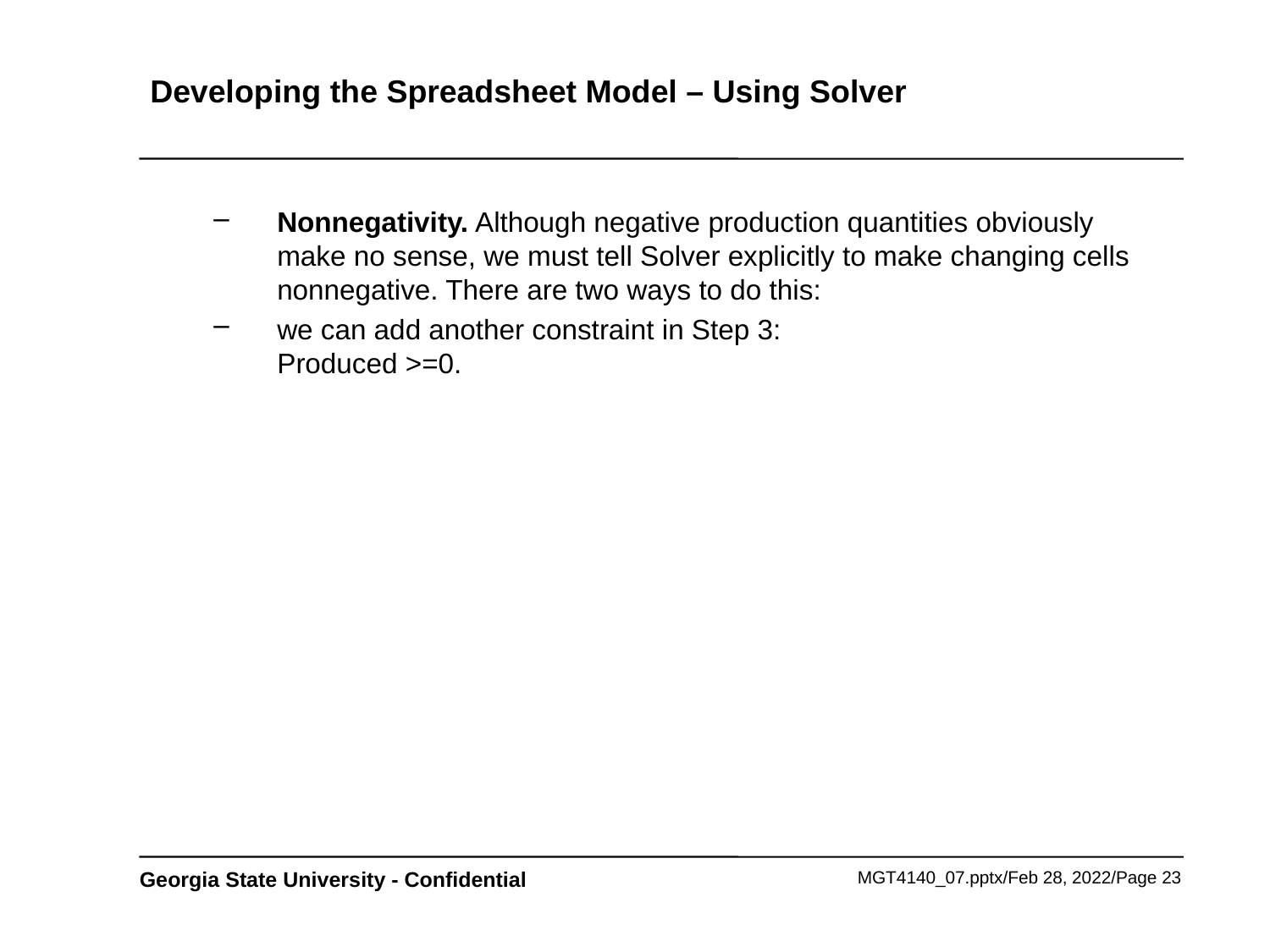

# Developing the Spreadsheet Model – Using Solver

Nonnegativity. Although negative production quantities obviously make no sense, we must tell Solver explicitly to make changing cells nonnegative. There are two ways to do this:
we can add another constraint in Step 3:
Produced >=0.